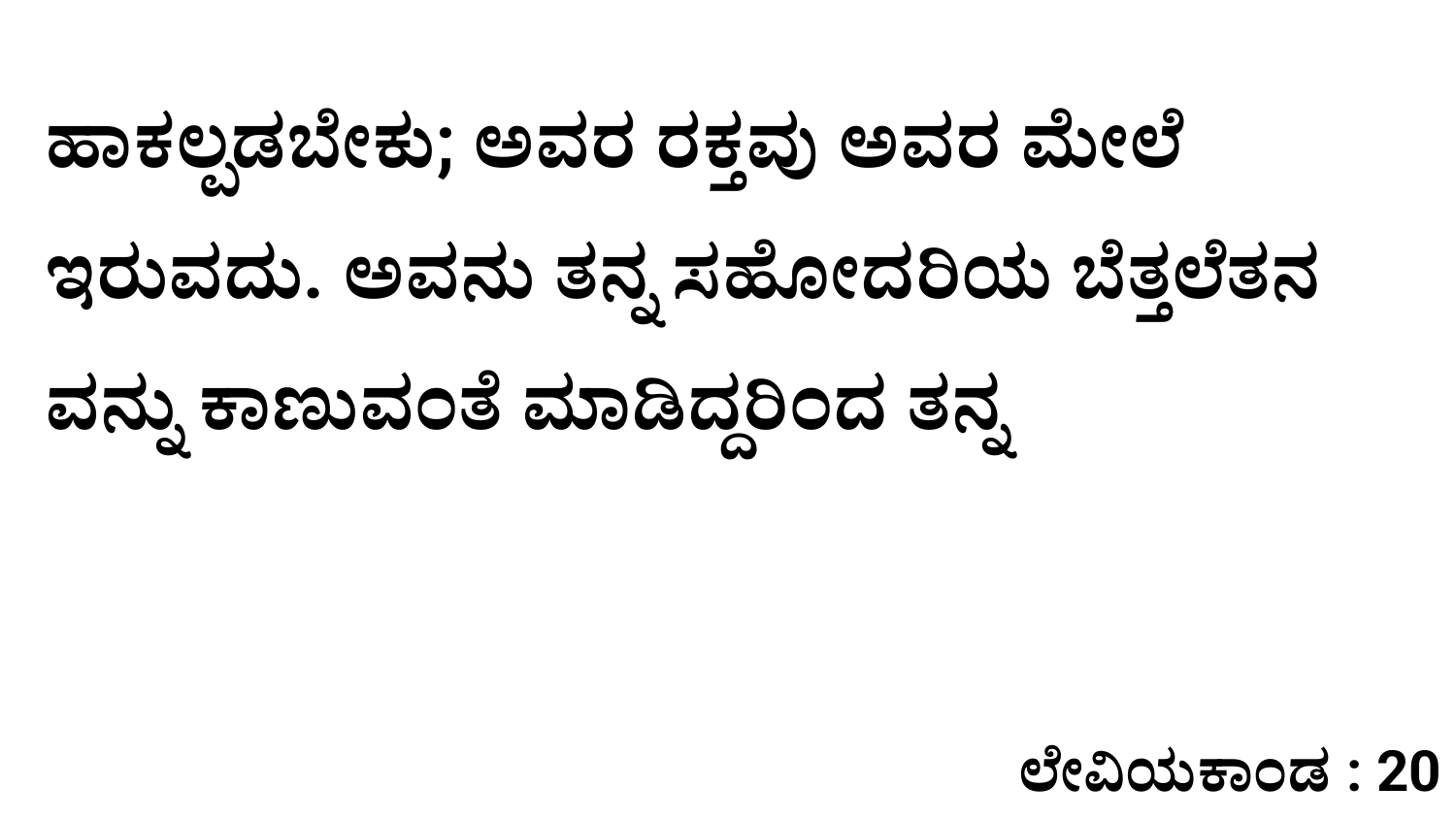

ಹಾಕಲ್ಪಡಬೇಕು; ಅವರ ರಕ್ತವು ಅವರ ಮೇಲೆ ಇರುವದು. ಅವನು ತನ್ನ ಸಹೋದರಿಯ ಬೆತ್ತಲೆತನ ವನ್ನು ಕಾಣುವಂತೆ ಮಾಡಿದ್ದರಿಂದ ತನ್ನ
ಲೇವಿಯಕಾಂಡ : 20